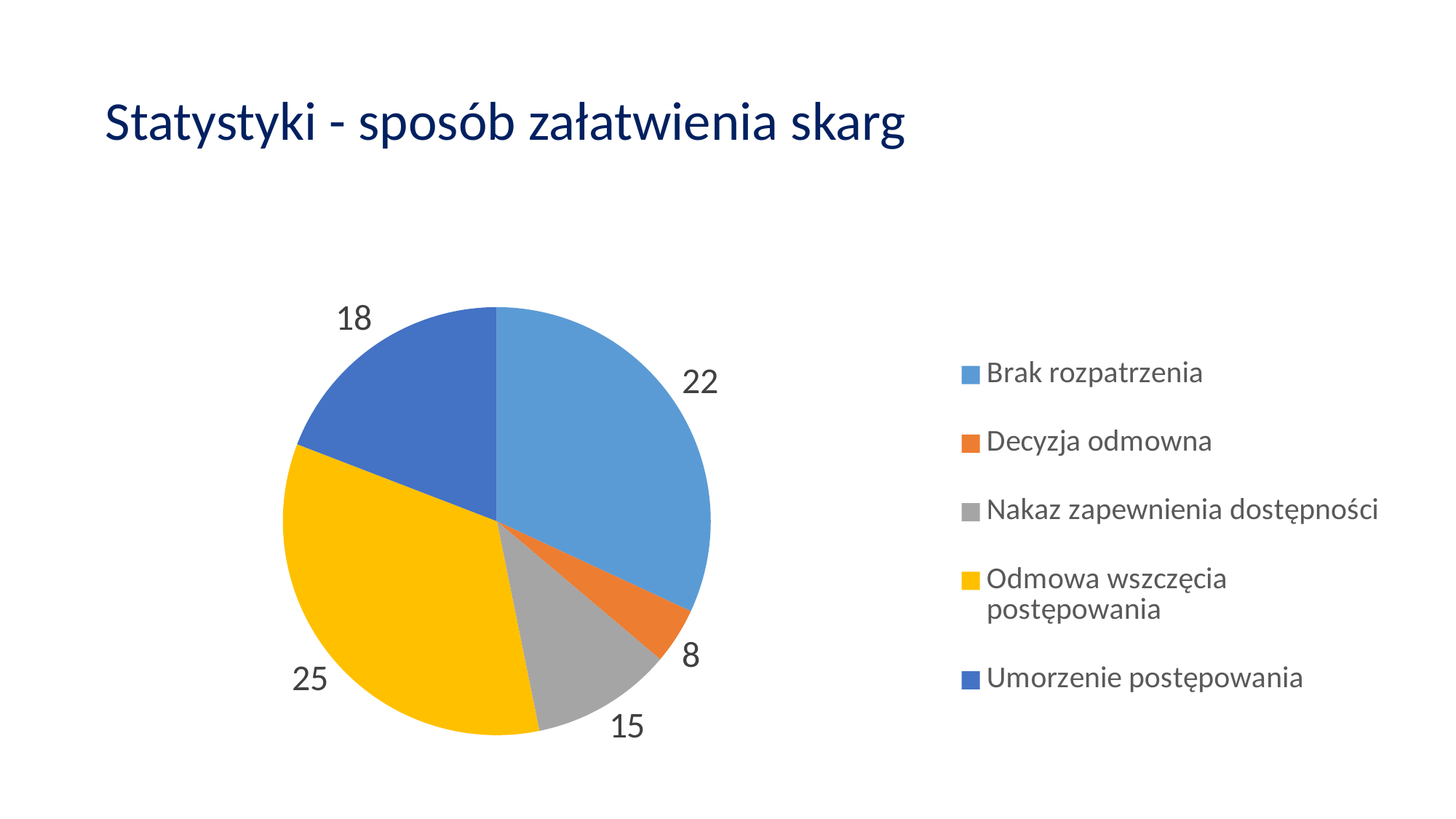

# Statystyki - sposób załatwienia skarg

### Chart

| Category | Suma |
|---|---|
| Brak rozpatrzenia | 15.0 |
| Decyzja odmowna | 2.0 |
| Nakaz zapewnienia dostępności | 5.0 |
| Odmowa wszczęcia postępowania | 16.0 |
| Umorzenie postępowania | 9.0 |